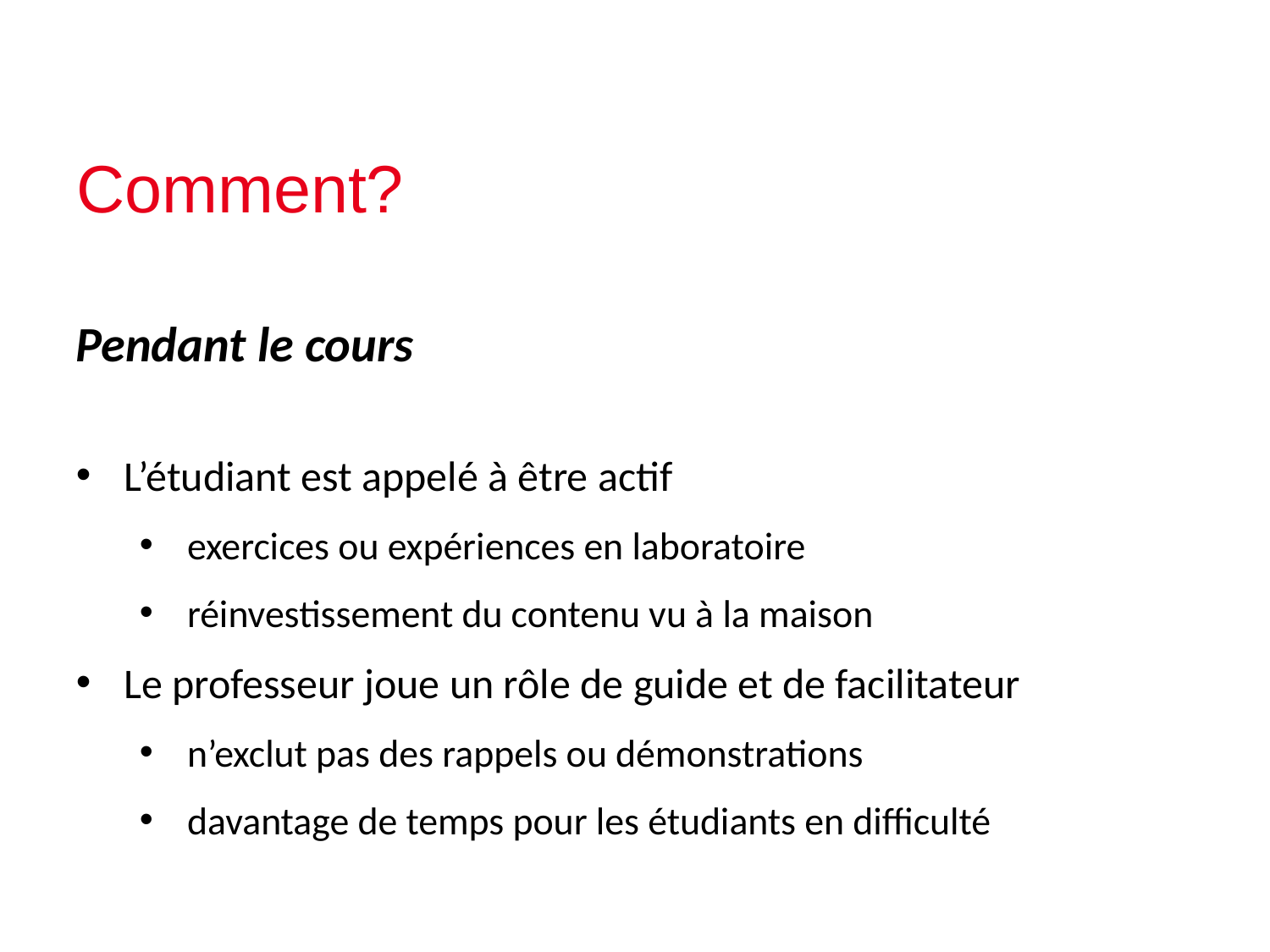

Comment?
Pendant le cours

L’étudiant est appelé à être actif
exercices ou expériences en laboratoire
réinvestissement du contenu vu à la maison
Le professeur joue un rôle de guide et de facilitateur
n’exclut pas des rappels ou démonstrations
davantage de temps pour les étudiants en difficulté